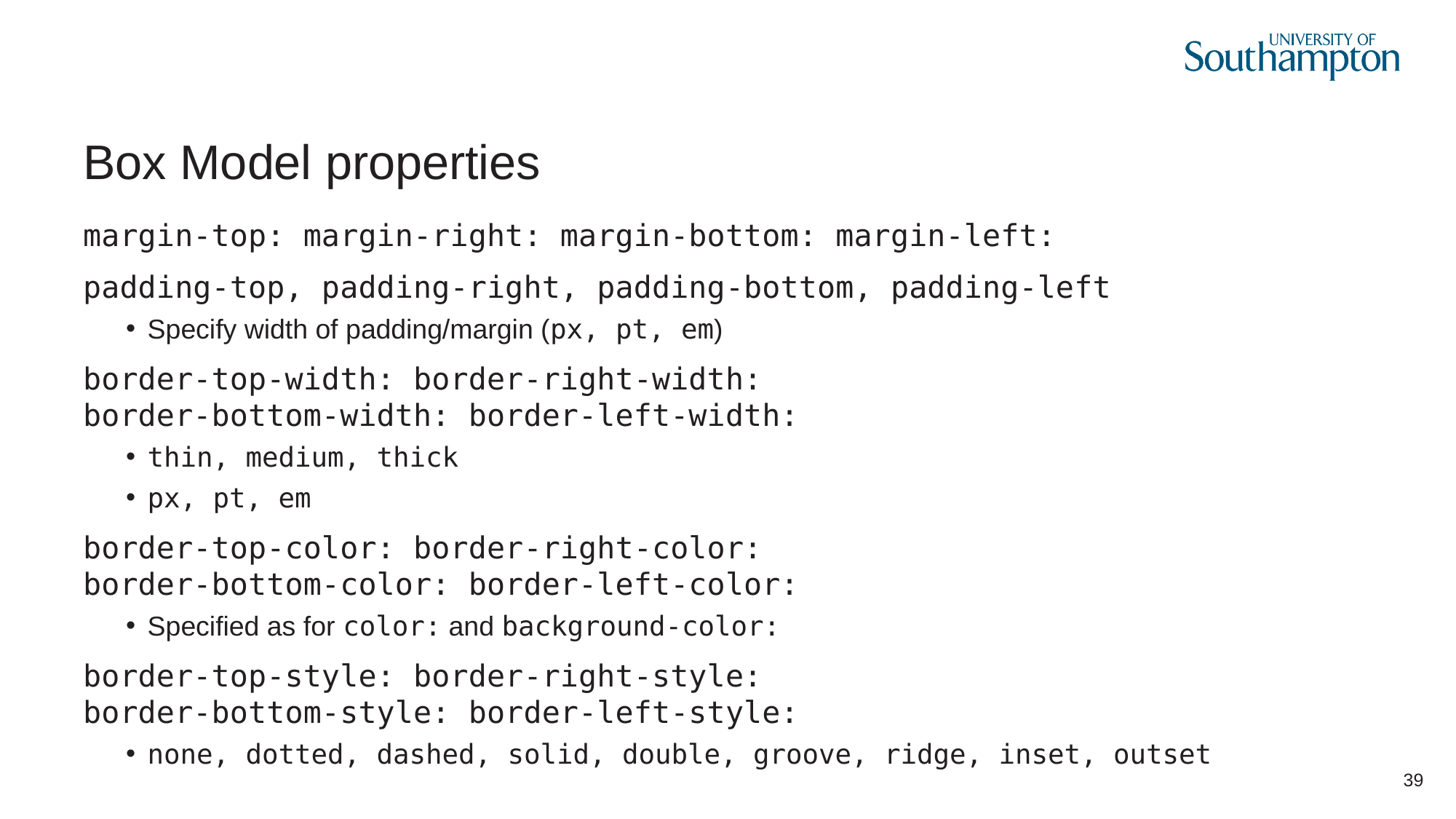

# Box Model properties
margin-top: margin-right: margin-bottom: margin-left:
padding-top, padding-right, padding-bottom, padding-left
Specify width of padding/margin (px, pt, em)
border-top-width: border-right-width:
border-bottom-width: border-left-width:
thin, medium, thick
px, pt, em
border-top-color: border-right-color:
border-bottom-color: border-left-color:
Specified as for color: and background-color:
border-top-style: border-right-style:
border-bottom-style: border-left-style:
none, dotted, dashed, solid, double, groove, ridge, inset, outset